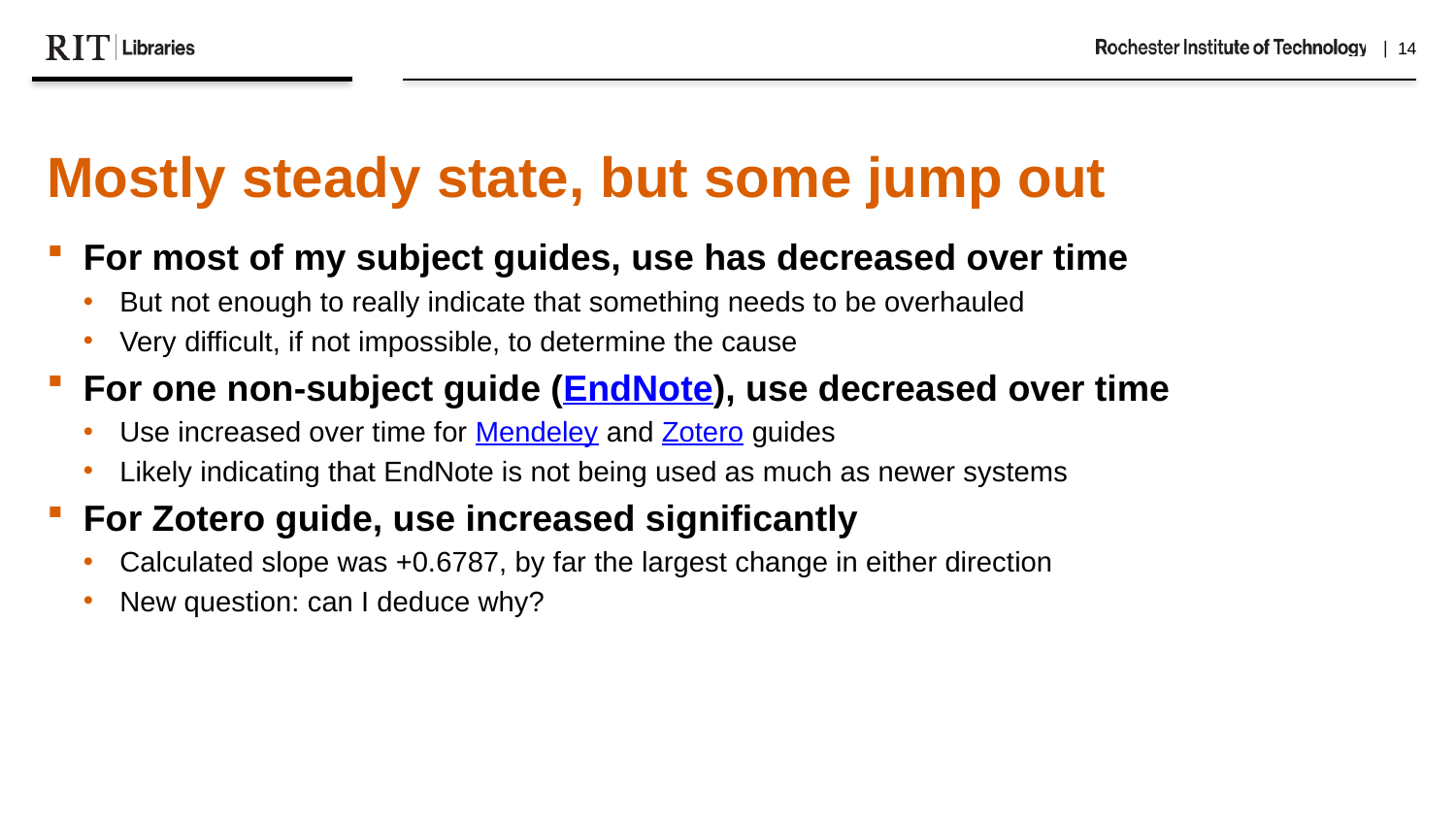

Mostly steady state, but some jump out
For most of my subject guides, use has decreased over time
But not enough to really indicate that something needs to be overhauled
Very difficult, if not impossible, to determine the cause
For one non-subject guide (EndNote), use decreased over time
Use increased over time for Mendeley and Zotero guides
Likely indicating that EndNote is not being used as much as newer systems
For Zotero guide, use increased significantly
Calculated slope was +0.6787, by far the largest change in either direction
New question: can I deduce why?